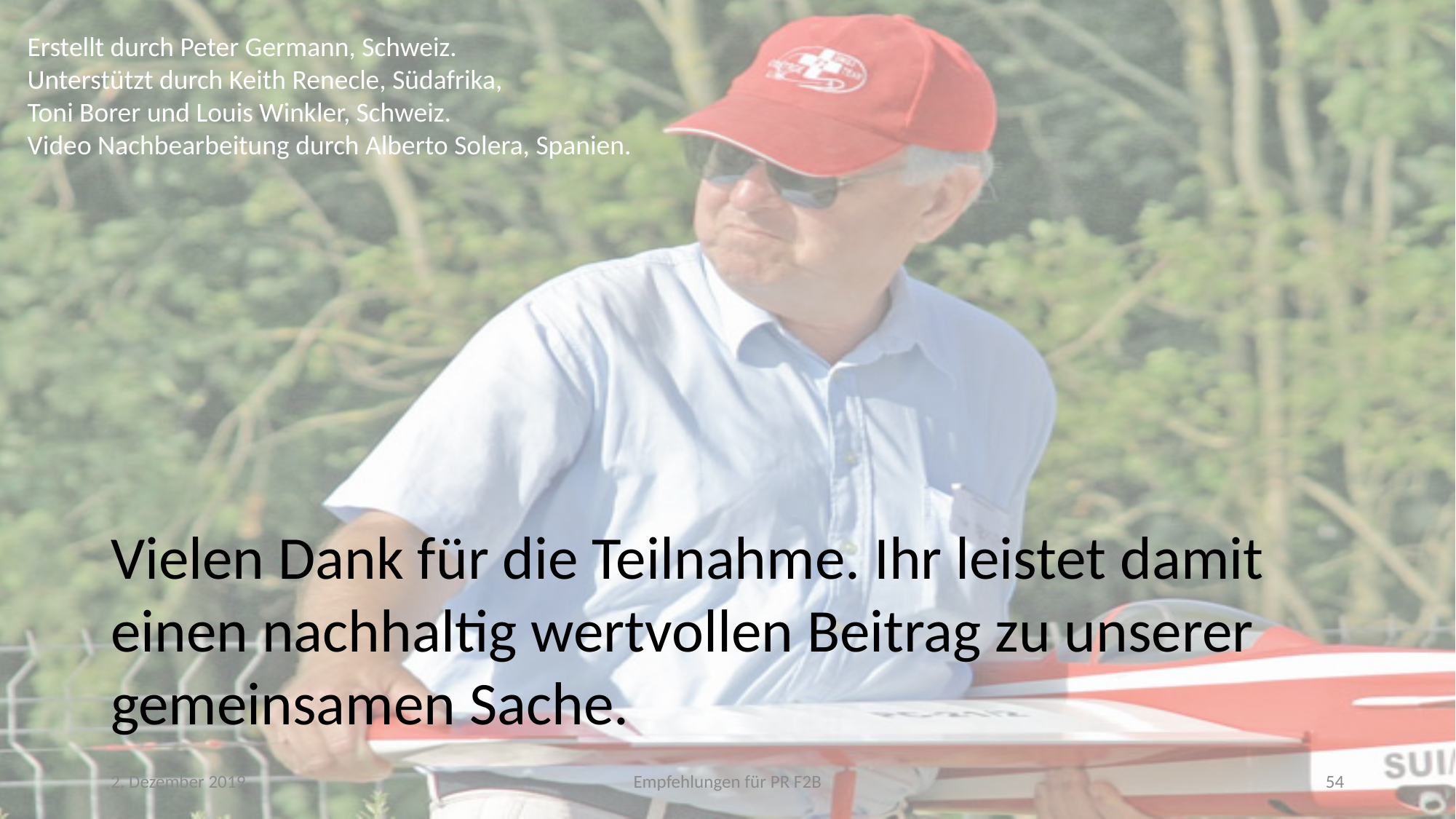

Erstellt durch Peter Germann, Schweiz.
Unterstützt durch Keith Renecle, Südafrika,
Toni Borer und Louis Winkler, Schweiz.
Video Nachbearbeitung durch Alberto Solera, Spanien.
Vielen Dank für die Teilnahme. Ihr leistet damit einen nachhaltig wertvollen Beitrag zu unserer gemeinsamen Sache.
2. Dezember 2019
Empfehlungen für PR F2B
54